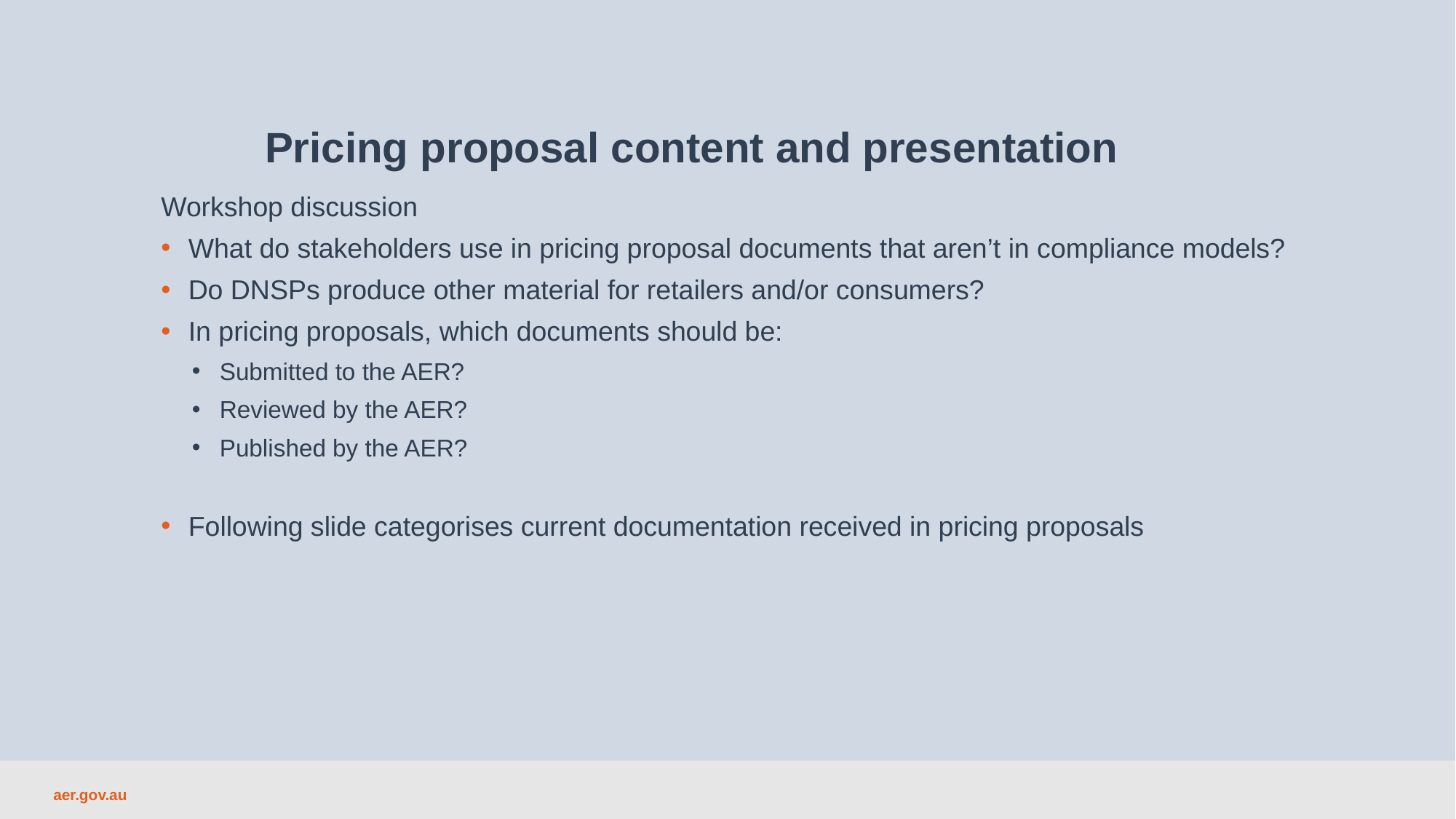

Pricing proposal content and presentation
Workshop discussion
What do stakeholders use in pricing proposal documents that aren’t in compliance models?
Do DNSPs produce other material for retailers and/or consumers?
In pricing proposals, which documents should be:
Submitted to the AER?
Reviewed by the AER?
Published by the AER?

Following slide categorises current documentation received in pricing proposals